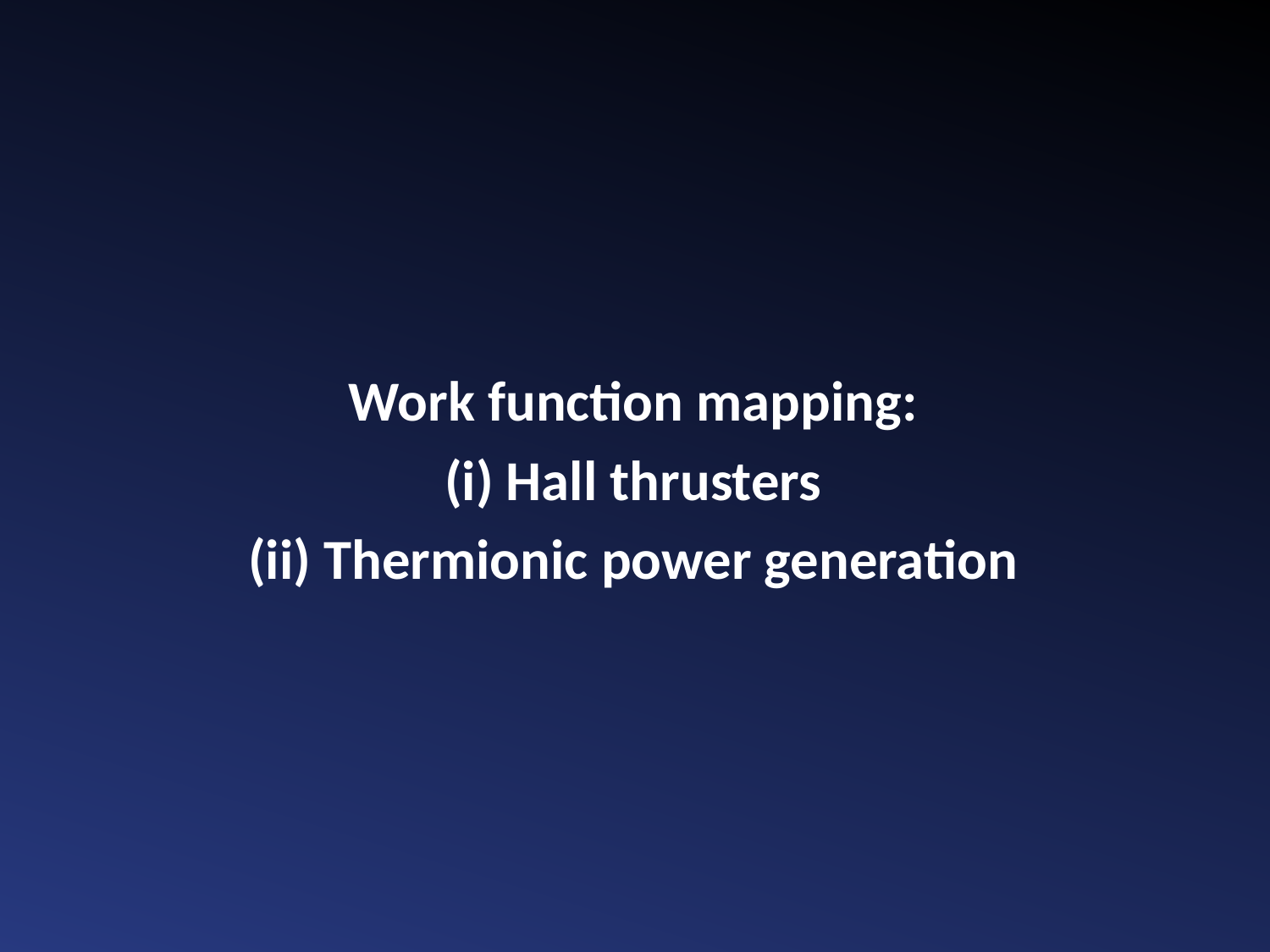

Work function mapping:
(i) Hall thrusters
(ii) Thermionic power generation